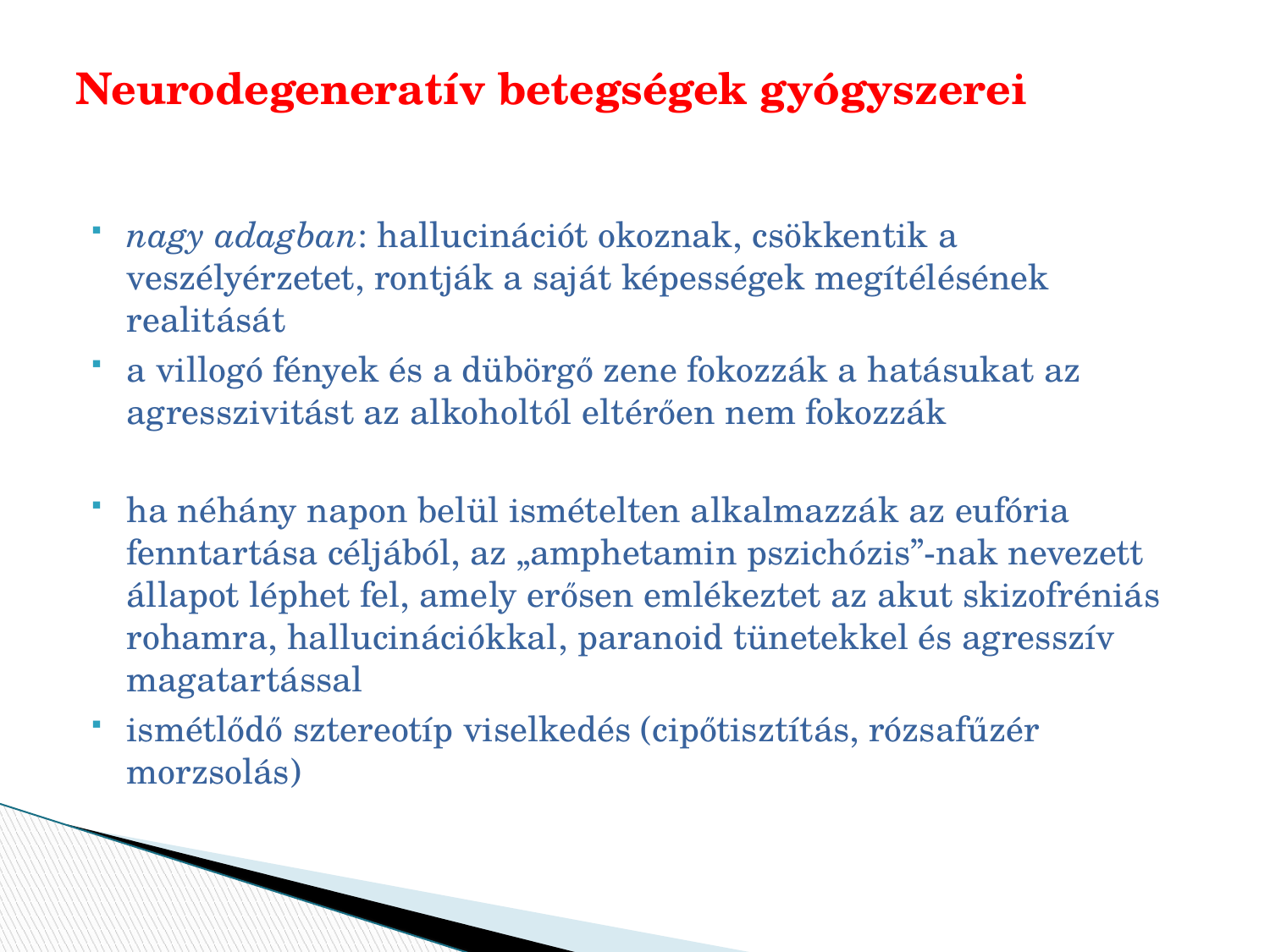

# Neurodegeneratív betegségek gyógyszerei
nagy adagban: hallucinációt okoznak, csökkentik a veszélyérzetet, rontják a saját képességek megítélésének realitását
a villogó fények és a dübörgő zene fokozzák a hatásukat az agresszivitást az alkoholtól eltérően nem fokozzák

ha néhány napon belül ismételten alkalmazzák az eufória fenntartása céljából, az „amphetamin pszichózis”-nak nevezett állapot léphet fel, amely erősen emlékeztet az akut skizofréniás rohamra, hallucinációkkal, paranoid tünetekkel és agresszív magatartással
ismétlődő sztereotíp viselkedés (cipőtisztítás, rózsafűzér morzsolás)